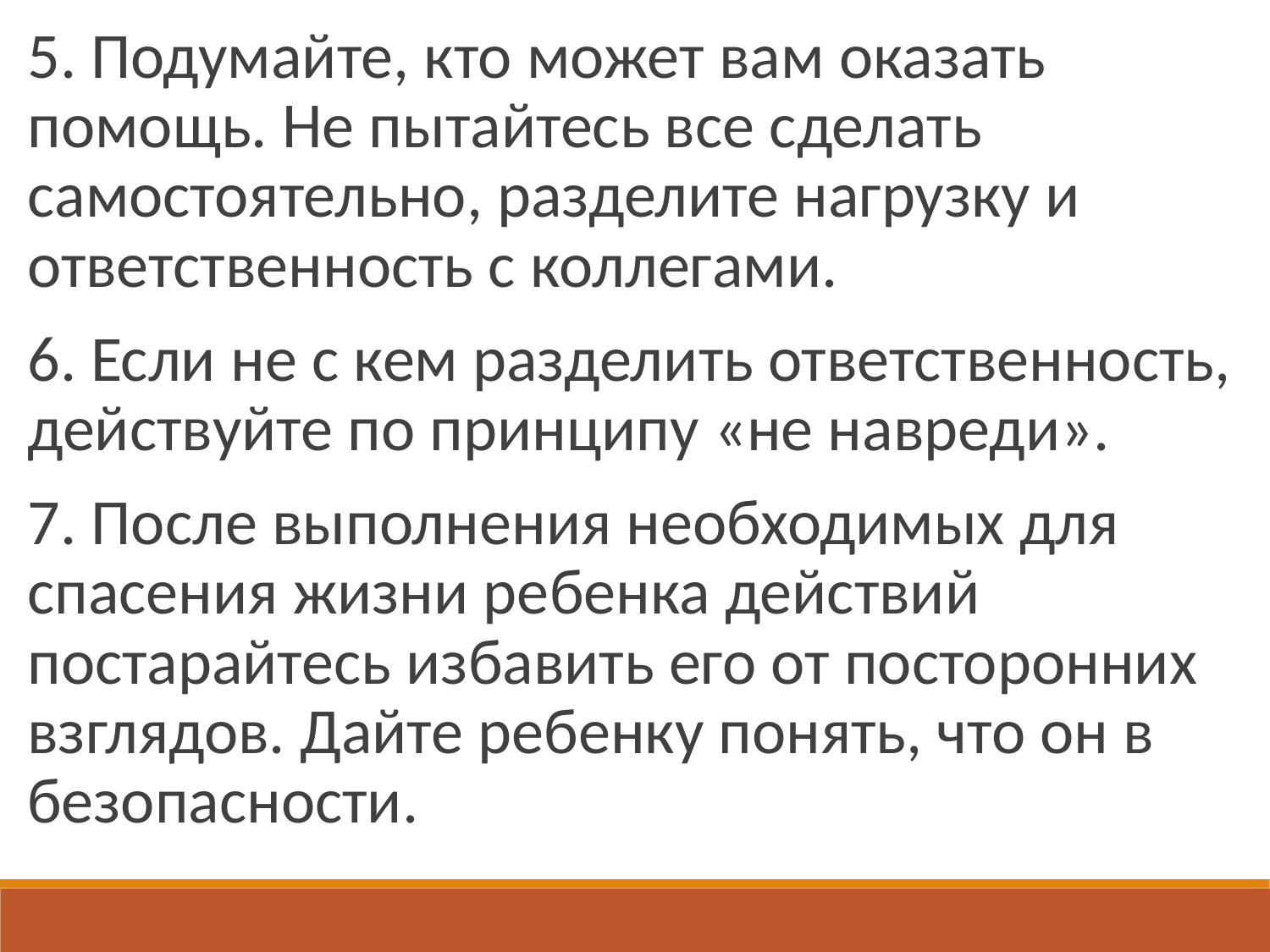

5. Подумайте, кто может вам оказать помощь. Не пытайтесь все сделать самостоятельно, разделите нагрузку и ответственность с коллегами.
		6. Если не с кем разделить ответственность, действуйте по принципу «не навреди».
		7. После выполнения необходимых для спасения жизни ребенка действий постарайтесь избавить его от посторонних взглядов. Дайте ребенку понять, что он в безопасности.